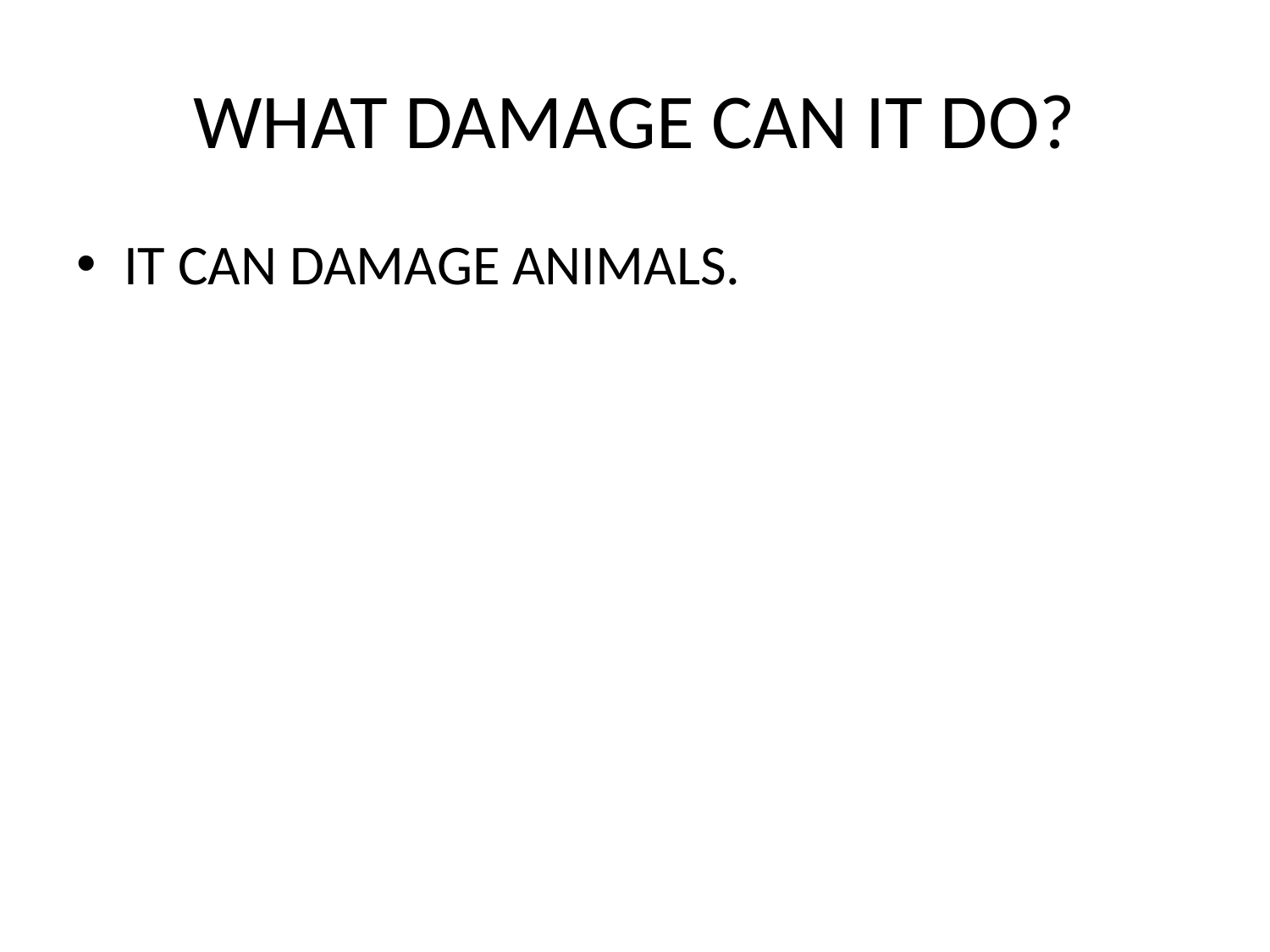

# WHAT DAMAGE CAN IT DO?
IT CAN DAMAGE ANIMALS.